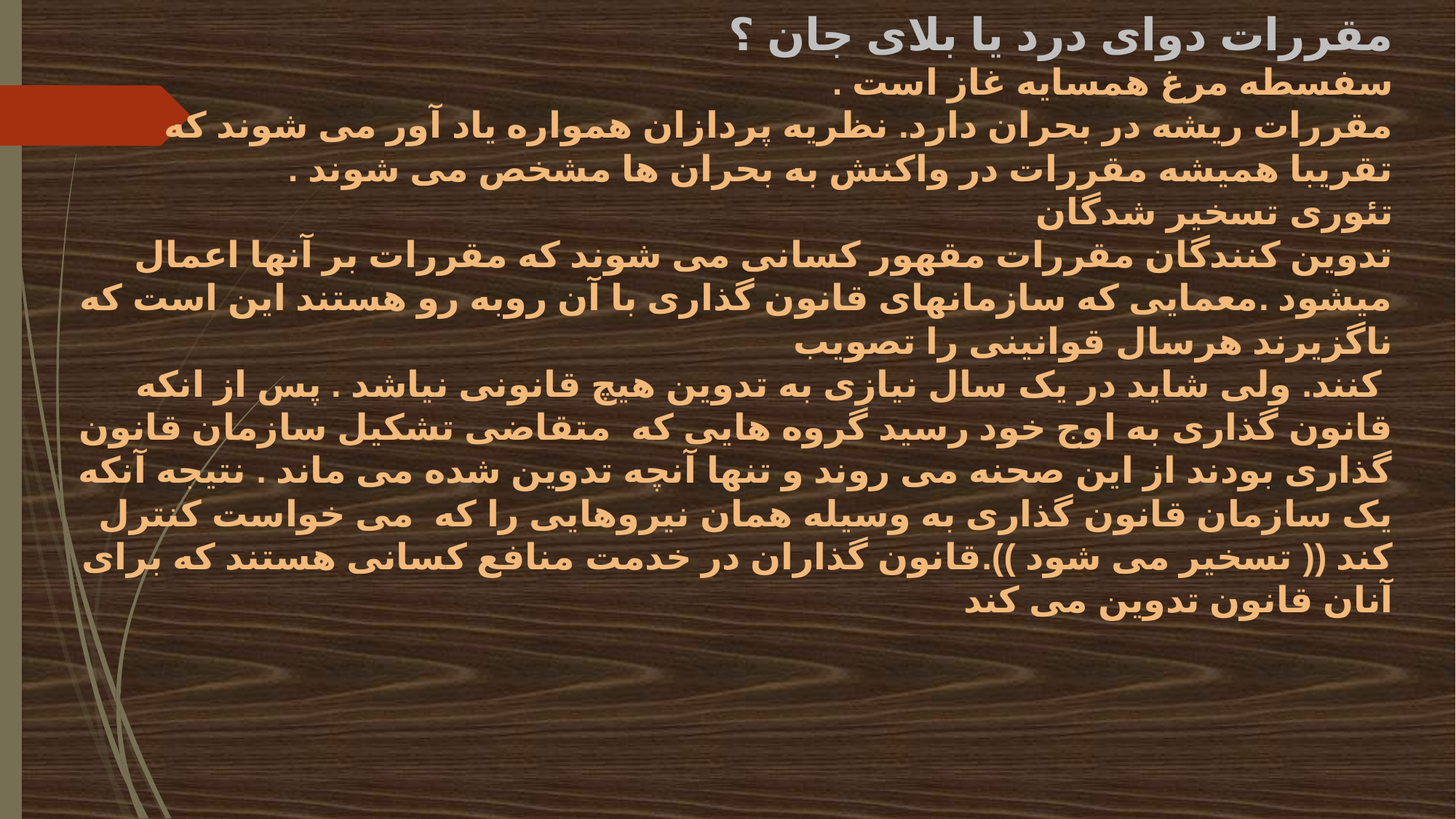

# مقررات دوای درد یا بلای جان ؟ سفسطه مرغ همسایه غاز است . مقررات ریشه در بحران دارد. نظریه پردازان همواره یاد آور می شوند که تقریبا همیشه مقررات در واکنش به بحران ها مشخص می شوند . تئوری تسخیر شدگان تدوین کنندگان مقررات مقهور کسانی می شوند که مقررات بر آنها اعمال میشود .معمایی که سازمانهای قانون گذاری با آن روبه رو هستند این است که ناگزیرند هرسال قوانینی را تصویب کنند. ولی شاید در یک سال نیازی به تدوین هیچ قانونی نیاشد . پس از انکه قانون گذاری به اوج خود رسید گروه هایی که  متقاضی تشکیل سازمان قانون گذاری بودند از این صحنه می روند و تنها آنچه تدوین شده می ماند . نتیجه آنکه یک سازمان قانون گذاری به وسیله همان نیروهایی را که  می خواست کنترل کند (( تسخیر می شود )).قانون گذاران در خدمت منافع کسانی هستند که برای آنان قانون تدوین می کند